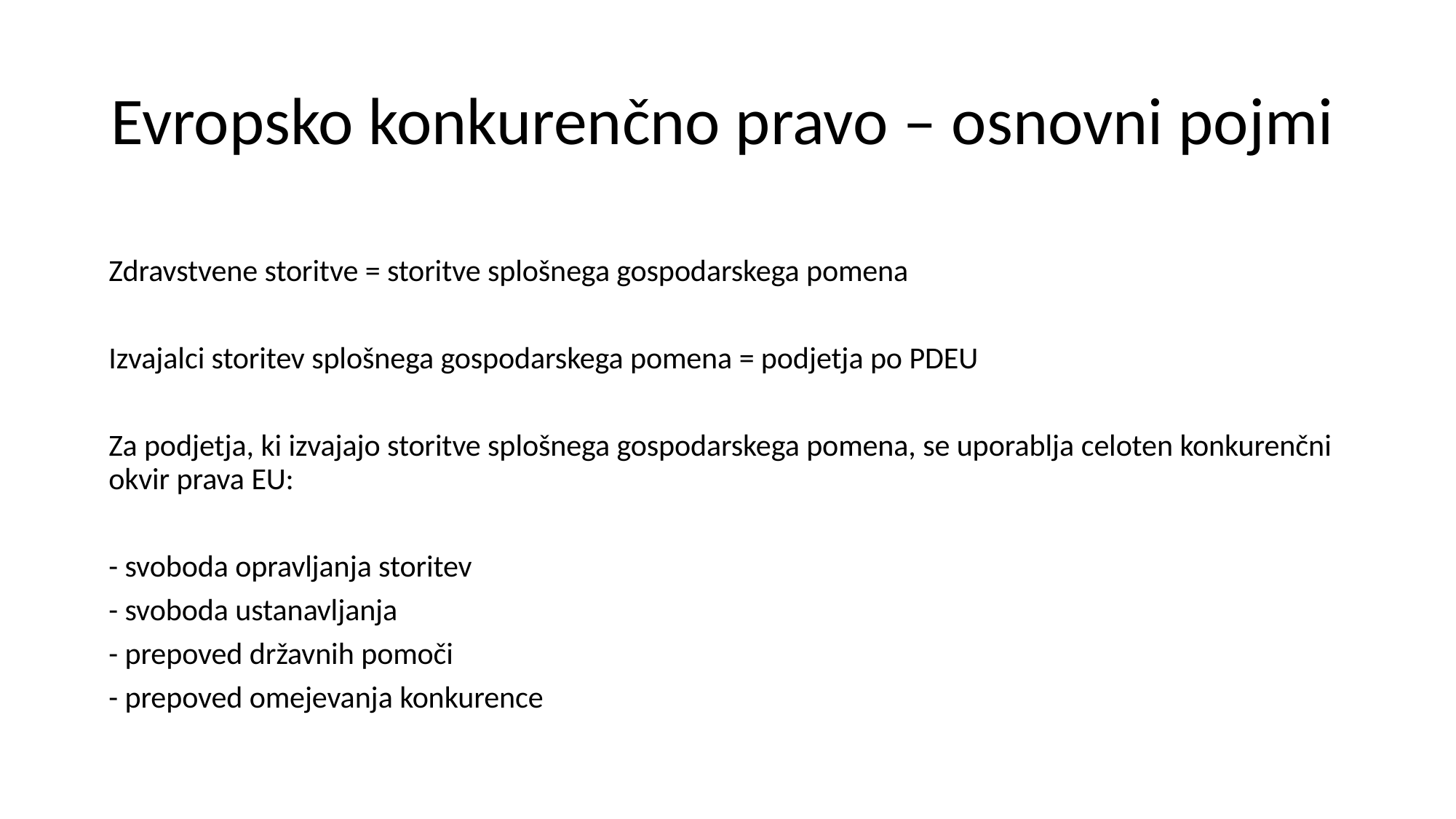

# Evropsko konkurenčno pravo – osnovni pojmi

Zdravstvene storitve = storitve splošnega gospodarskega pomena

Izvajalci storitev splošnega gospodarskega pomena = podjetja po PDEU

Za podjetja, ki izvajajo storitve splošnega gospodarskega pomena, se uporablja celoten konkurenčni okvir prava EU:

- svoboda opravljanja storitev
- svoboda ustanavljanja
- prepoved državnih pomoči
- prepoved omejevanja konkurence